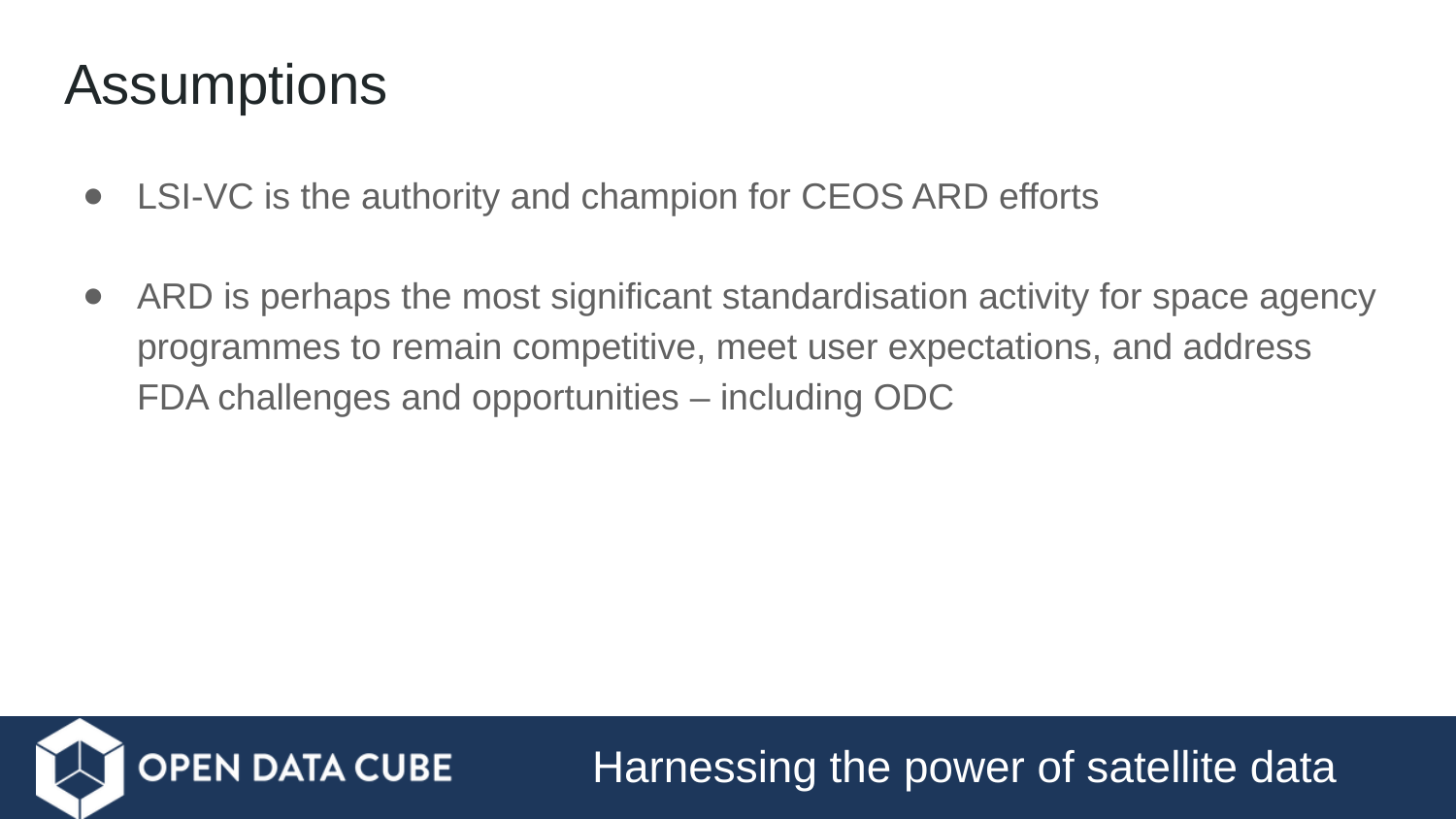

# Assumptions
LSI-VC is the authority and champion for CEOS ARD efforts

ARD is perhaps the most significant standardisation activity for space agency programmes to remain competitive, meet user expectations, and address FDA challenges and opportunities – including ODC